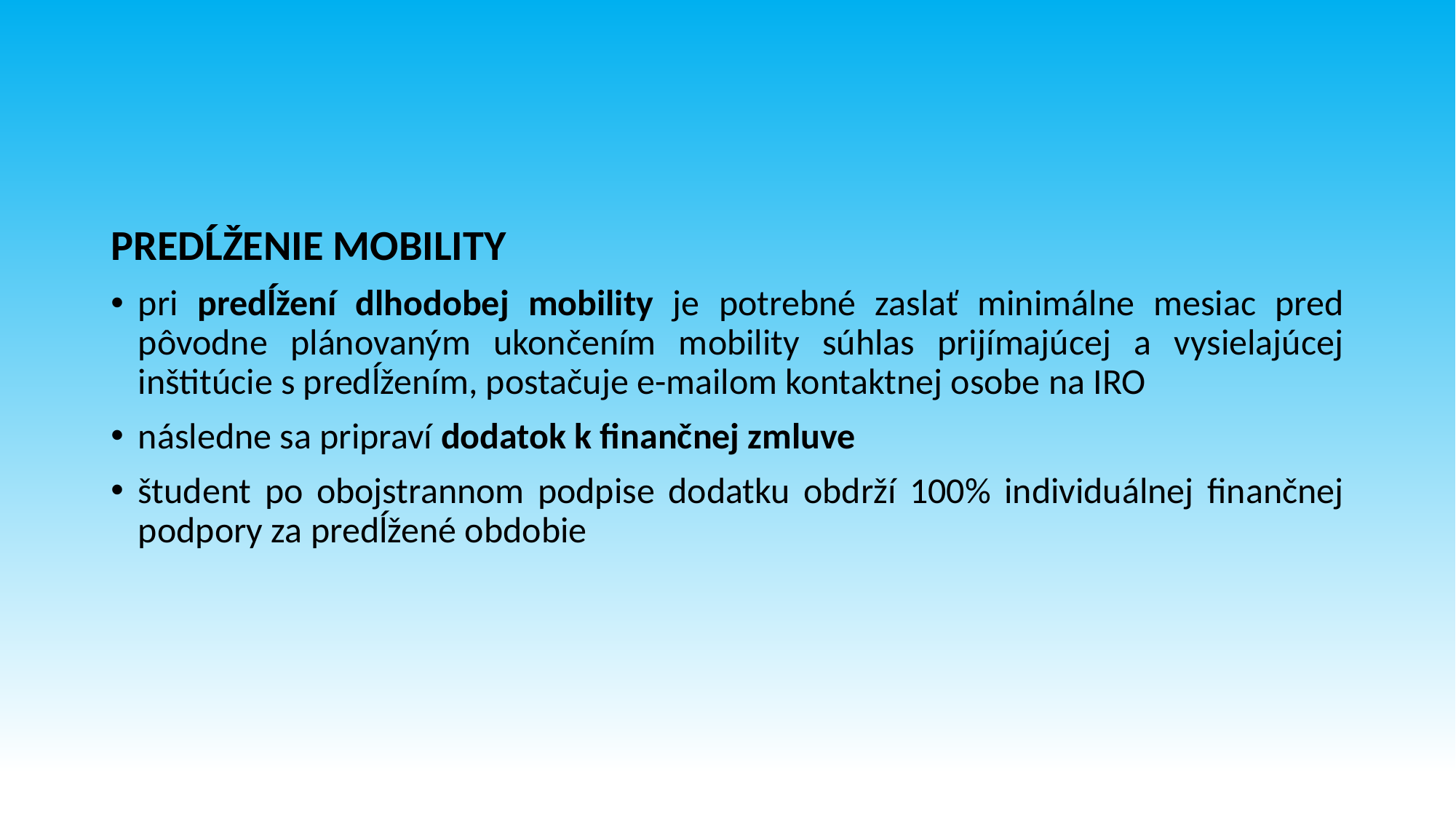

#
PREDĹŽENIE MOBILITY
pri predĺžení dlhodobej mobility je potrebné zaslať minimálne mesiac pred pôvodne plánovaným ukončením mobility súhlas prijímajúcej a vysielajúcej inštitúcie s predĺžením, postačuje e-mailom kontaktnej osobe na IRO
následne sa pripraví dodatok k finančnej zmluve
študent po obojstrannom podpise dodatku obdrží 100% individuálnej finančnej podpory za predĺžené obdobie